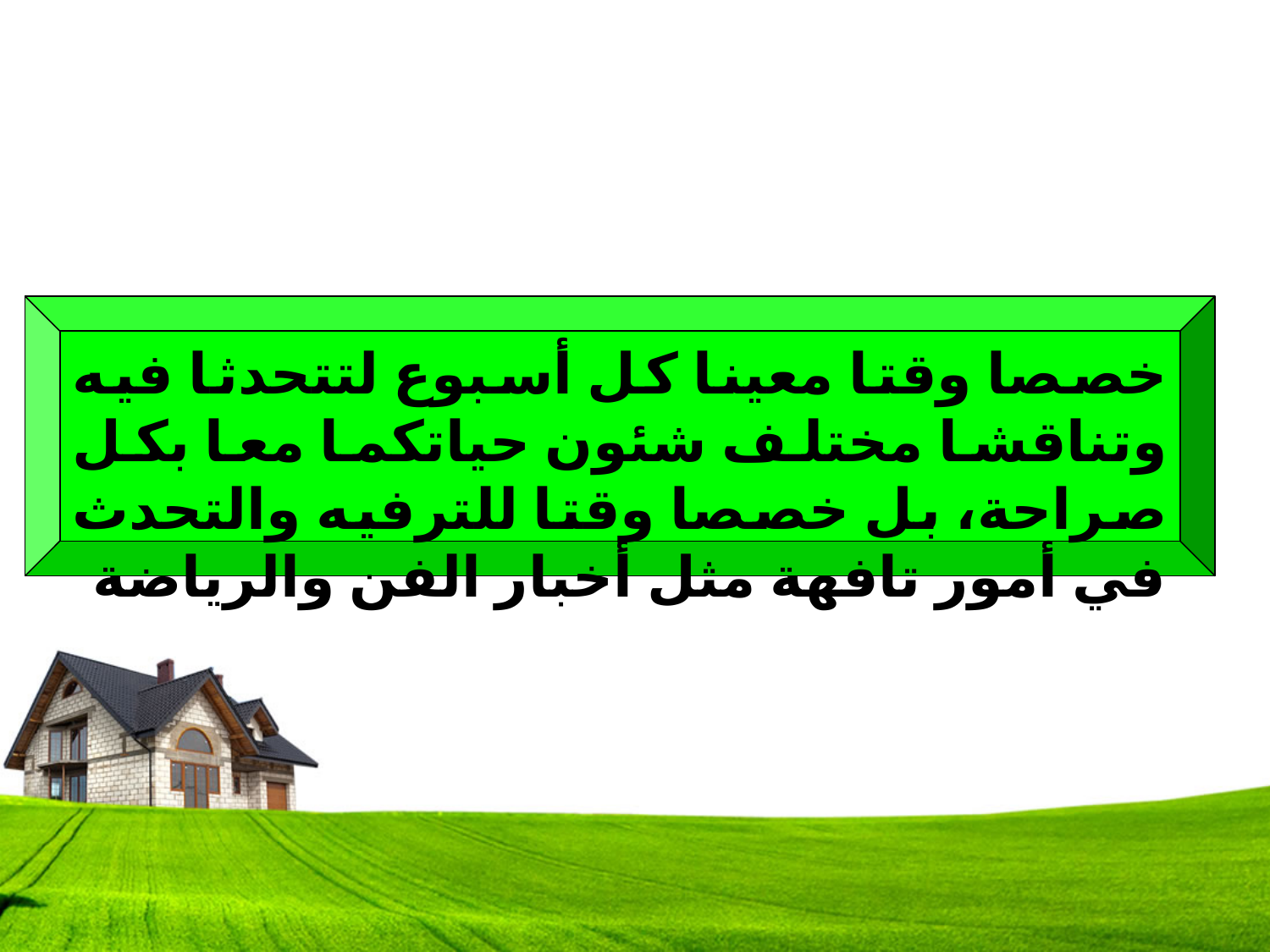

خصصا وقتا معينا كل أسبوع لتتحدثا فيه وتناقشا مختلف شئون حياتكما معا بكل صراحة، بل خصصا وقتا للترفيه والتحدث في أمور تافهة مثل أخبار الفن والرياضة